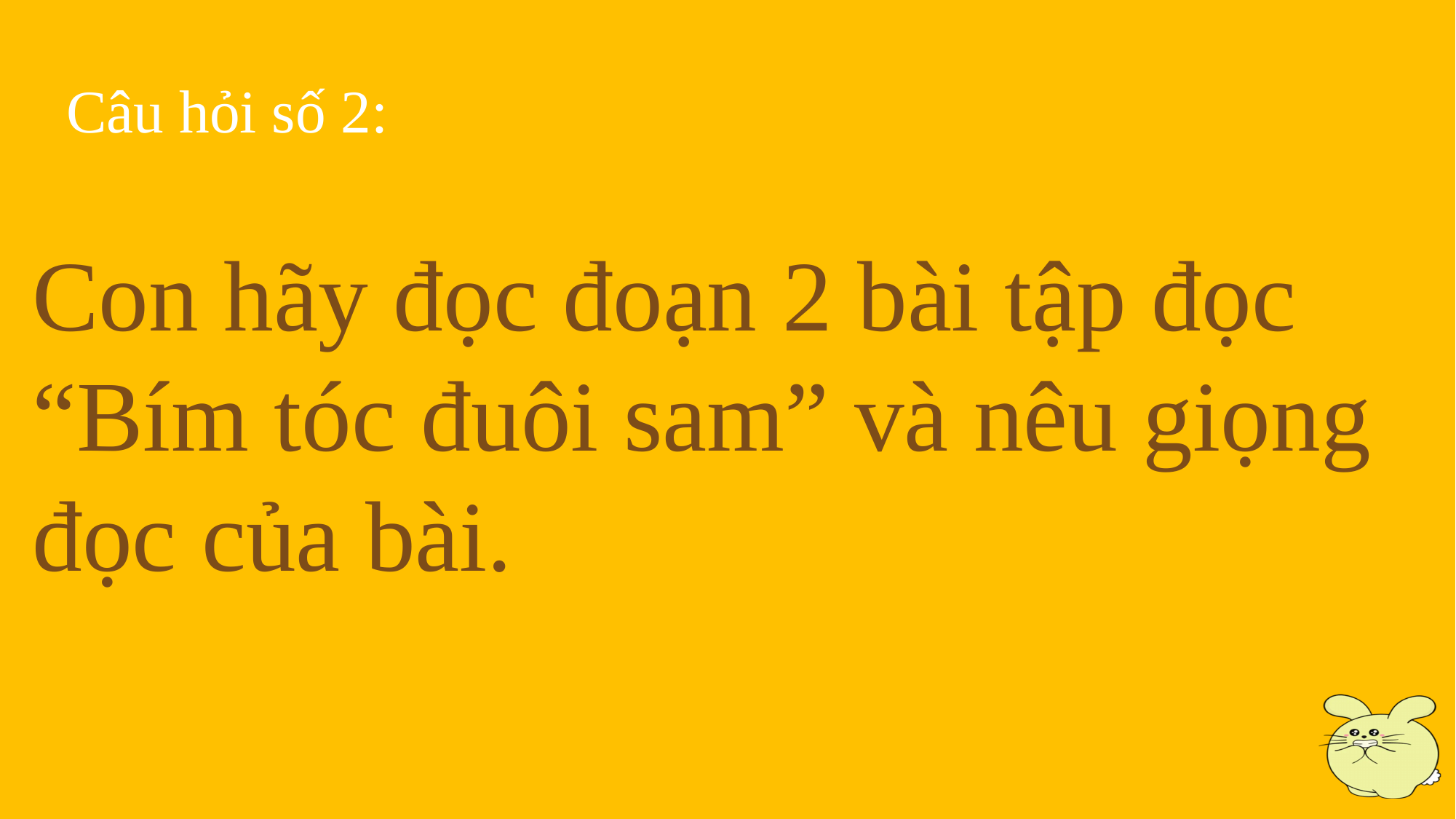

Câu hỏi số 2:
Con hãy đọc đoạn 2 bài tập đọc
“Bím tóc đuôi sam” và nêu giọng
đọc của bài.